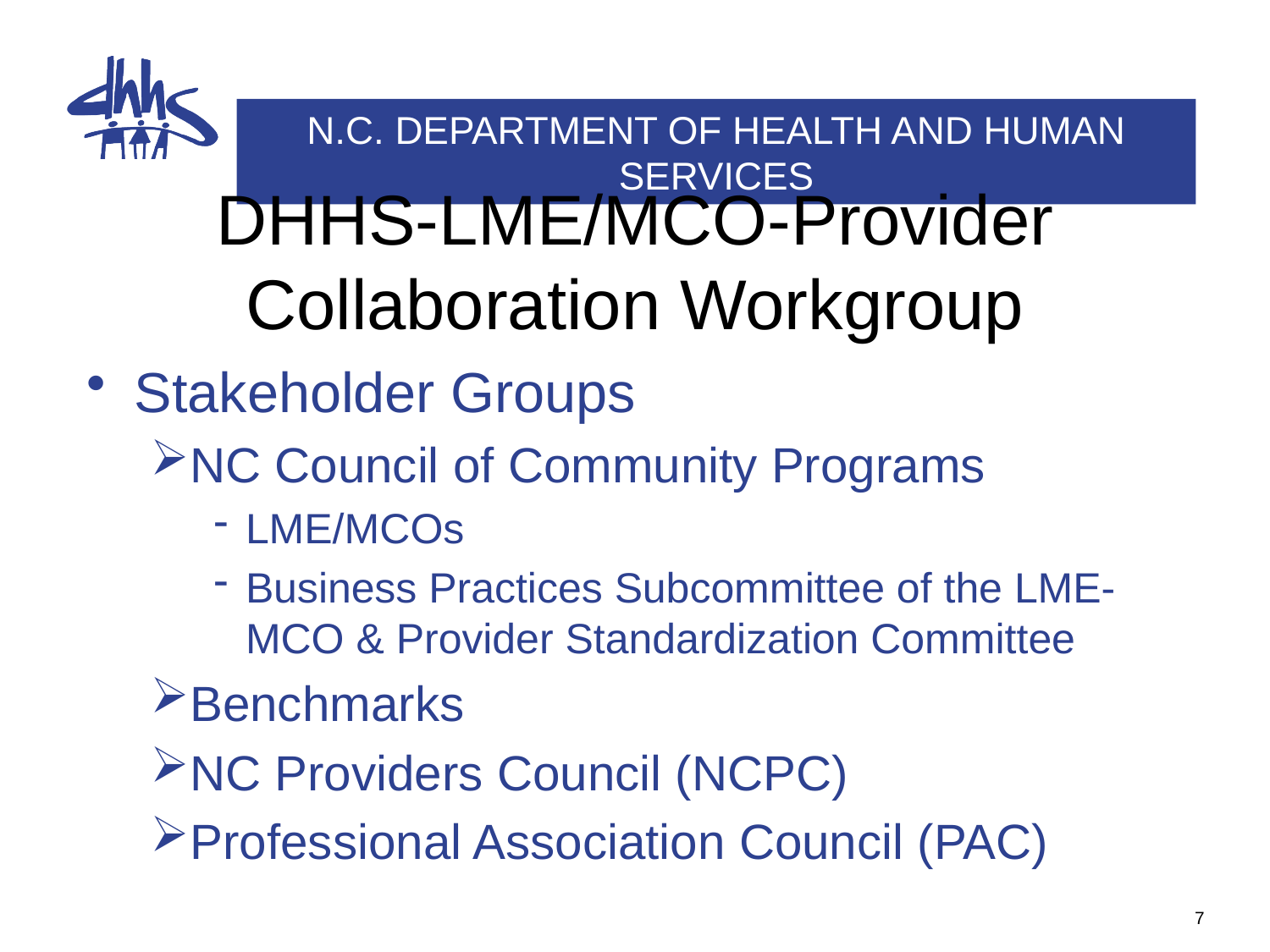

# DHHS-LME/MCO-Provider Collaboration Workgroup

Stakeholder Groups
NC Council of Community Programs
LME/MCOs
Business Practices Subcommittee of the LME-MCO & Provider Standardization Committee
Benchmarks
NC Providers Council (NCPC)
Professional Association Council (PAC)

7